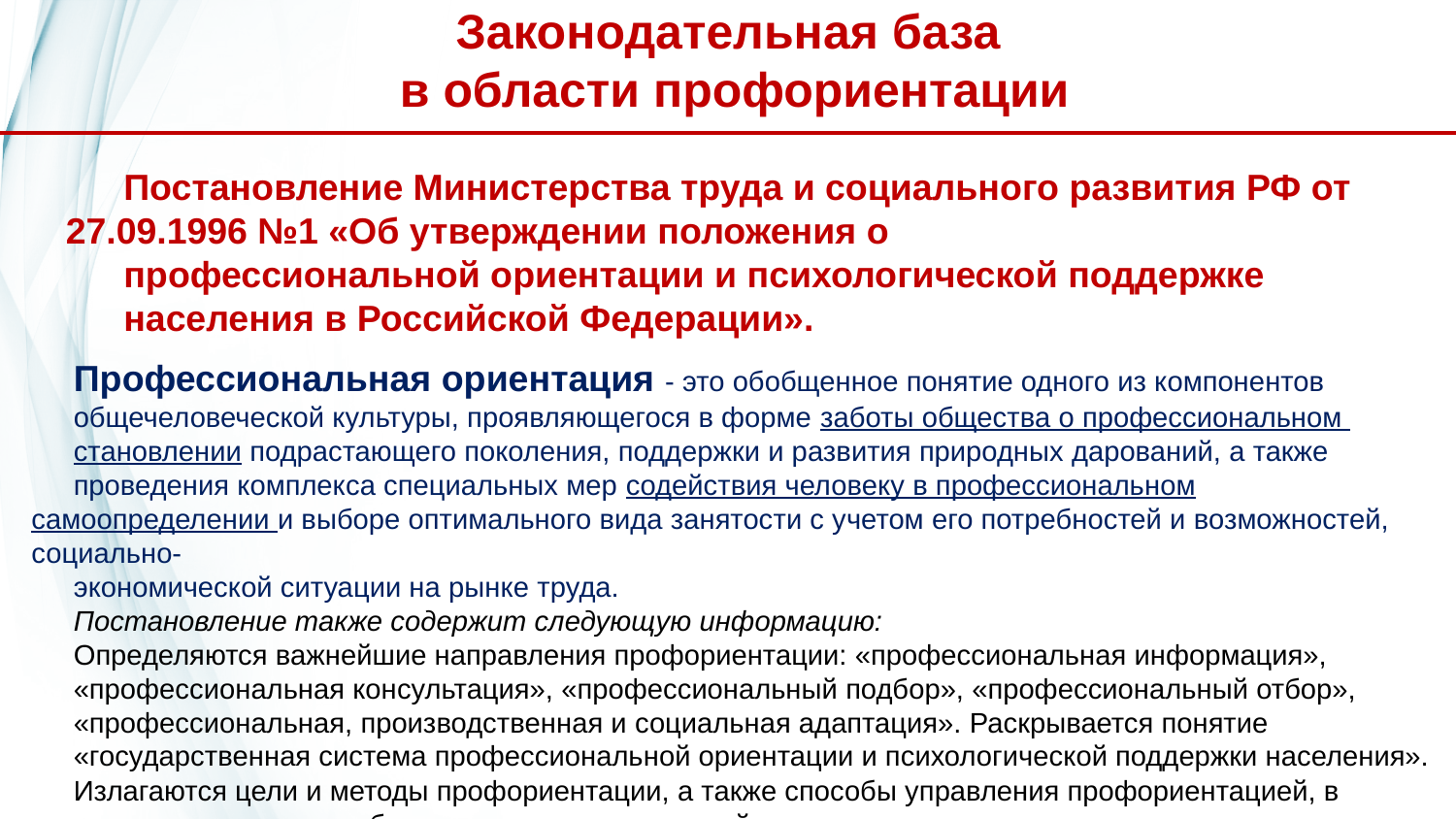

Законодательная база
в области профориентации

Постановление Министерства труда и социального развития РФ от 27.09.1996 №1 «Об утверждении положения о
профессиональной ориентации и психологической поддержке
населения в Российской Федерации».
Профессиональная ориентация - это обобщенное понятие одного из компонентов
общечеловеческой культуры, проявляющегося в форме заботы общества о профессиональном
становлении подрастающего поколения, поддержки и развития природных дарований, а также
проведения комплекса специальных мер содействия человеку в профессиональном самоопределении и выборе оптимального вида занятости с учетом его потребностей и возможностей, социально-
экономической ситуации на рынке труда.
Постановление также содержит следующую информацию:
Определяются важнейшие направления профориентации: «профессиональная информация»,
«профессиональная консультация», «профессиональный подбор», «профессиональный отбор»,
«профессиональная, производственная и социальная адаптация». Раскрывается понятие
«государственная система профессиональной ориентации и психологической поддержки населения».
Излагаются цели и методы профориентации, а также способы управления профориентацией, в
частности на уровне образовательных учреждений различных типов.